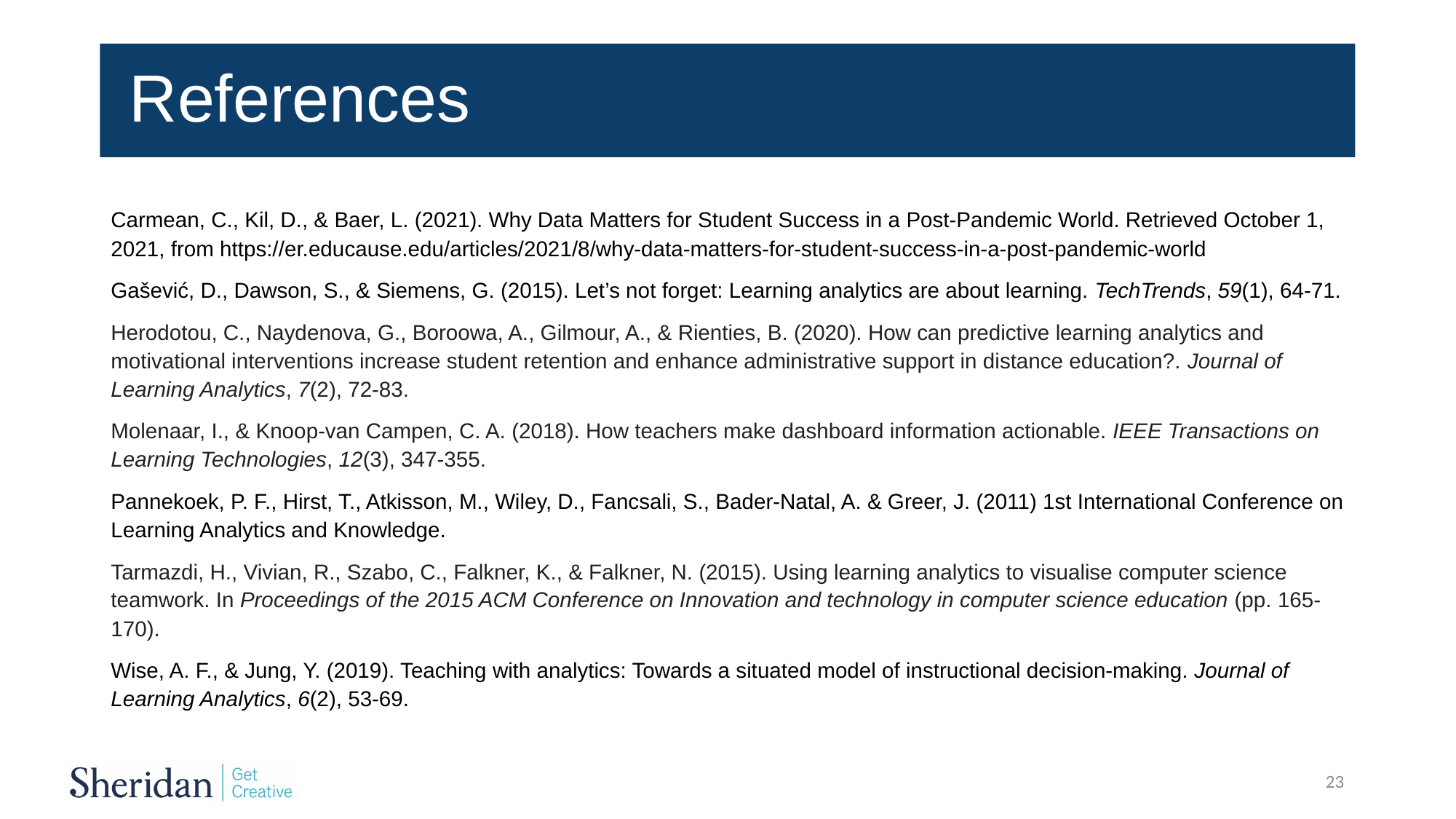

# References
Carmean, C., Kil, D., & Baer, L. (2021). Why Data Matters for Student Success in a Post-Pandemic World. Retrieved October 1, 2021, from https://er.educause.edu/articles/2021/8/why-data-matters-for-student-success-in-a-post-pandemic-world
Gašević, D., Dawson, S., & Siemens, G. (2015). Let’s not forget: Learning analytics are about learning. TechTrends, 59(1), 64-71.
Herodotou, C., Naydenova, G., Boroowa, A., Gilmour, A., & Rienties, B. (2020). How can predictive learning analytics and motivational interventions increase student retention and enhance administrative support in distance education?. Journal of Learning Analytics, 7(2), 72-83.
Molenaar, I., & Knoop-van Campen, C. A. (2018). How teachers make dashboard information actionable. IEEE Transactions on Learning Technologies, 12(3), 347-355.
Pannekoek, P. F., Hirst, T., Atkisson, M., Wiley, D., Fancsali, S., Bader-Natal, A. & Greer, J. (2011) 1st International Conference on Learning Analytics and Knowledge.
Tarmazdi, H., Vivian, R., Szabo, C., Falkner, K., & Falkner, N. (2015). Using learning analytics to visualise computer science teamwork. In Proceedings of the 2015 ACM Conference on Innovation and technology in computer science education (pp. 165-170).
Wise, A. F., & Jung, Y. (2019). Teaching with analytics: Towards a situated model of instructional decision-making. Journal of Learning Analytics, 6(2), 53-69.
23